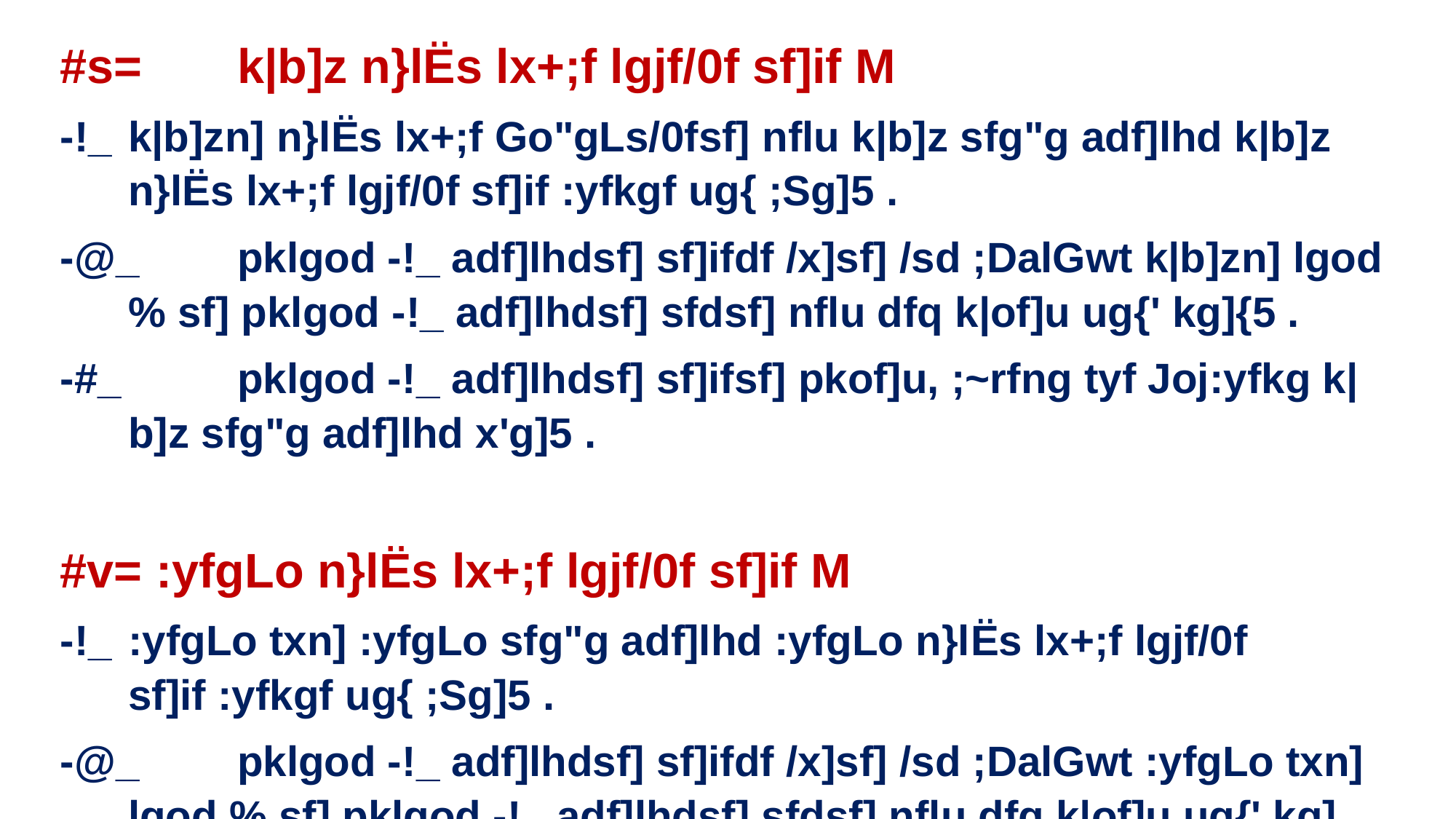

#s=	k|b]z n}lËs lx+;f lgjf/0f sf]if M
-!_ 	k|b]zn] n}lËs lx+;f Go"gLs/0fsf] nflu k|b]z sfg"g adf]lhd k|b]z n}lËs lx+;f lgjf/0f sf]if :yfkgf ug{ ;Sg]5 .
-@_ 	pklgod -!_ adf]lhdsf] sf]ifdf /x]sf] /sd ;DalGwt k|b]zn] lgod % sf] pklgod -!_ adf]lhdsf] sfdsf] nflu dfq k|of]u ug{' kg]{5 .
-#_ 	pklgod -!_ adf]lhdsf] sf]ifsf] pkof]u, ;~rfng tyf Joj:yfkg k|b]z sfg"g adf]lhd x'g]5 .

#v= :yfgLo n}lËs lx+;f lgjf/0f sf]if M
-!_ 	:yfgLo txn] :yfgLo sfg"g adf]lhd :yfgLo n}lËs lx+;f lgjf/0f sf]if :yfkgf ug{ ;Sg]5 .
-@_ 	pklgod -!_ adf]lhdsf] sf]ifdf /x]sf] /sd ;DalGwt :yfgLo txn] lgod % sf] pklgod -!_ adf]lhdsf] sfdsf] nflu dfq k|of]u ug{' kg]{5 .
-#_ 	pklgod -!_ adf]lhdsf] sf]ifsf] pkof]u, ;~rfng tyf Joj:yfkg :yfgLo sfg"g adf]lhd x'g]5 .